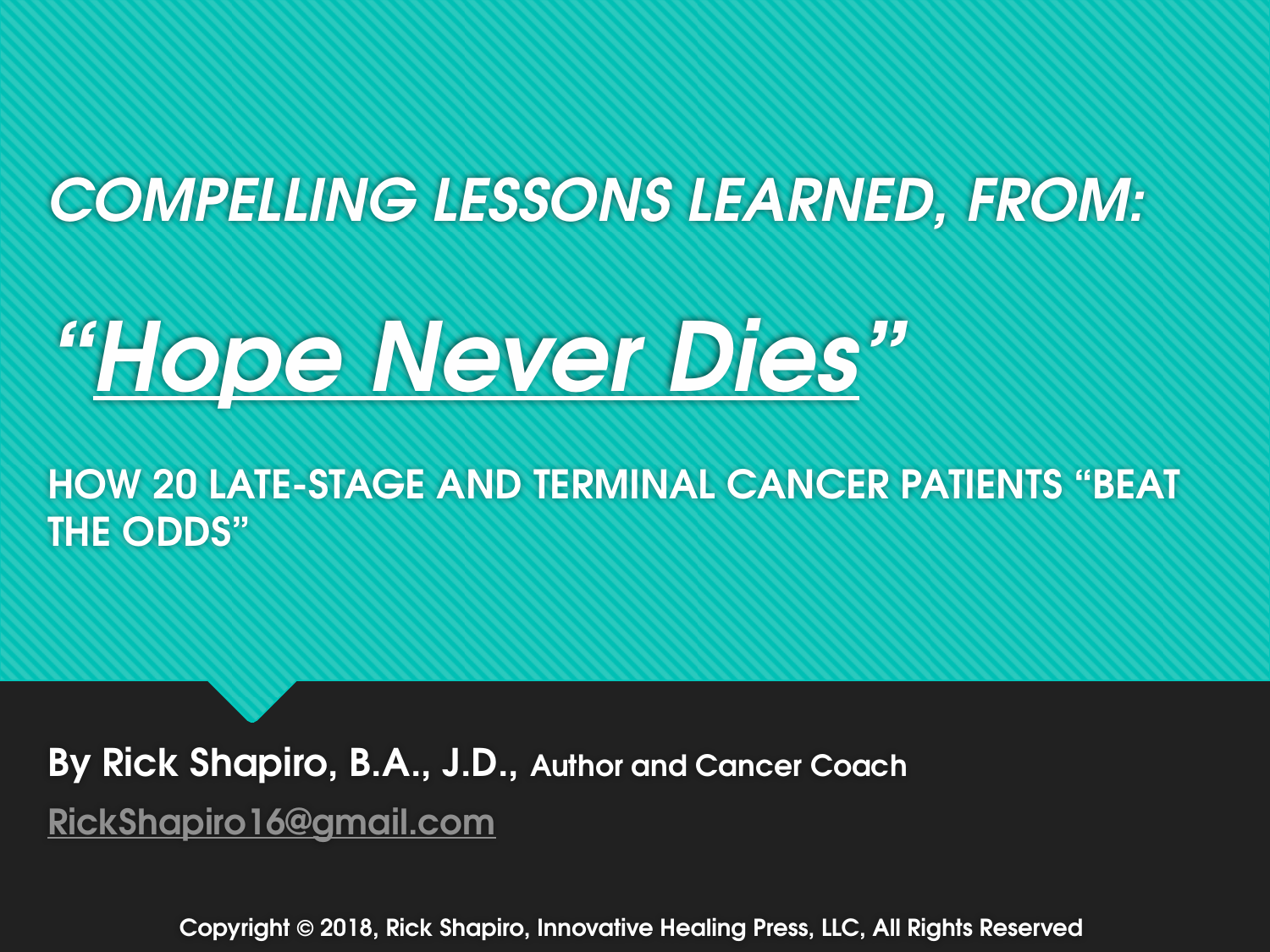

# COMPELLING LESSONS LEARNED, FROM: “Hope Never Dies”
HOW 20 LATE-STAGE AND TERMINAL CANCER PATIENTS “BEAT THE ODDS”

By Rick Shapiro, B.A., J.D., Author and Cancer Coach
RickShapiro16@gmail.com

Copyright © 2018, Rick Shapiro, Innovative Healing Press, LLC, All Rights Reserved